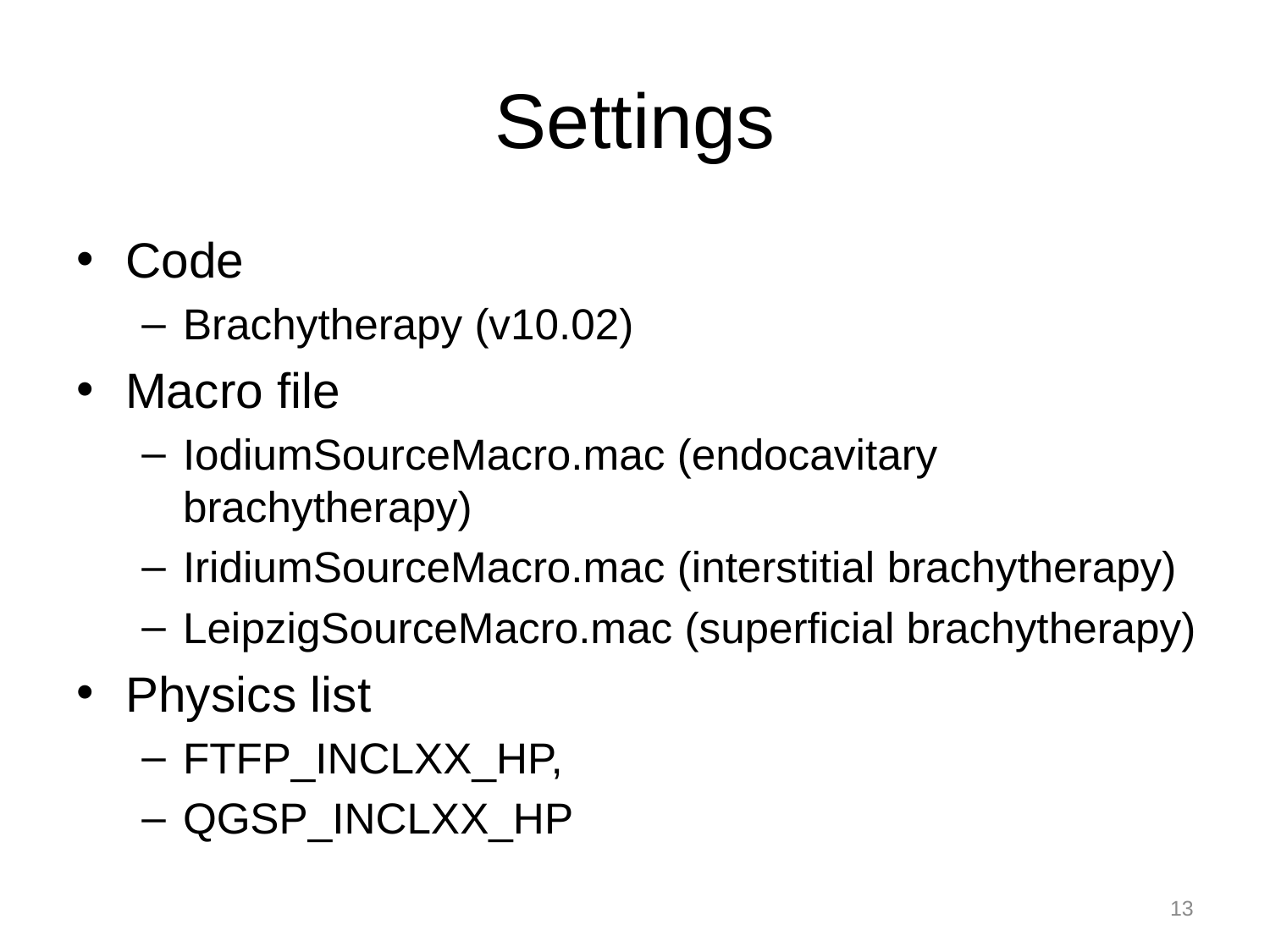

# Settings
Code
Brachytherapy (v10.02)
Macro file
IodiumSourceMacro.mac (endocavitary brachytherapy)
IridiumSourceMacro.mac (interstitial brachytherapy)
LeipzigSourceMacro.mac (superficial brachytherapy)
Physics list
FTFP_INCLXX_HP,
QGSP_INCLXX_HP

13